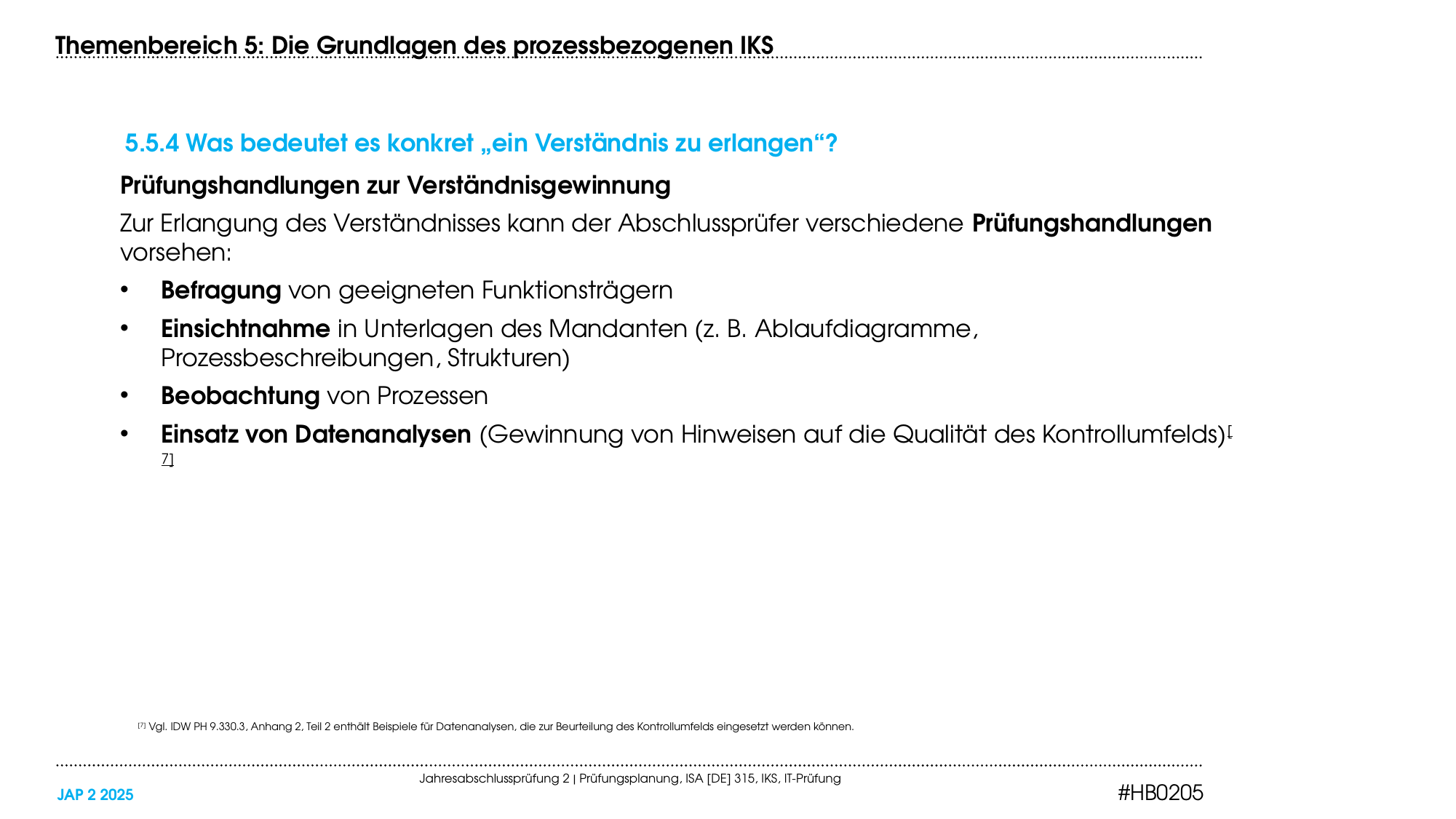

Themenbereich 5: Die Grundlagen des prozessbezogenen IKS
5.5.4 Was bedeutet es konkret „ein Verständnis zu erlangen“?
Prüfungshandlungen zur Verständnisgewinnung
Zur Erlangung des Verständnisses kann der Abschlussprüfer verschiedene Prüfungshandlungen vorsehen:
Befragung von geeigneten Funktionsträgern
Einsichtnahme in Unterlagen des Mandanten (z. B. Ablaufdiagramme, Prozessbeschreibungen, Strukturen)
Beobachtung von Prozessen
Einsatz von Datenanalysen (Gewinnung von Hinweisen auf die Qualität des Kontrollumfelds)[7]

[7] Vgl. IDW PH 9.330.3, Anhang 2, Teil 2 enthält Beispiele für Datenanalysen, die zur Beurteilung des Kontrollumfelds eingesetzt werden können.